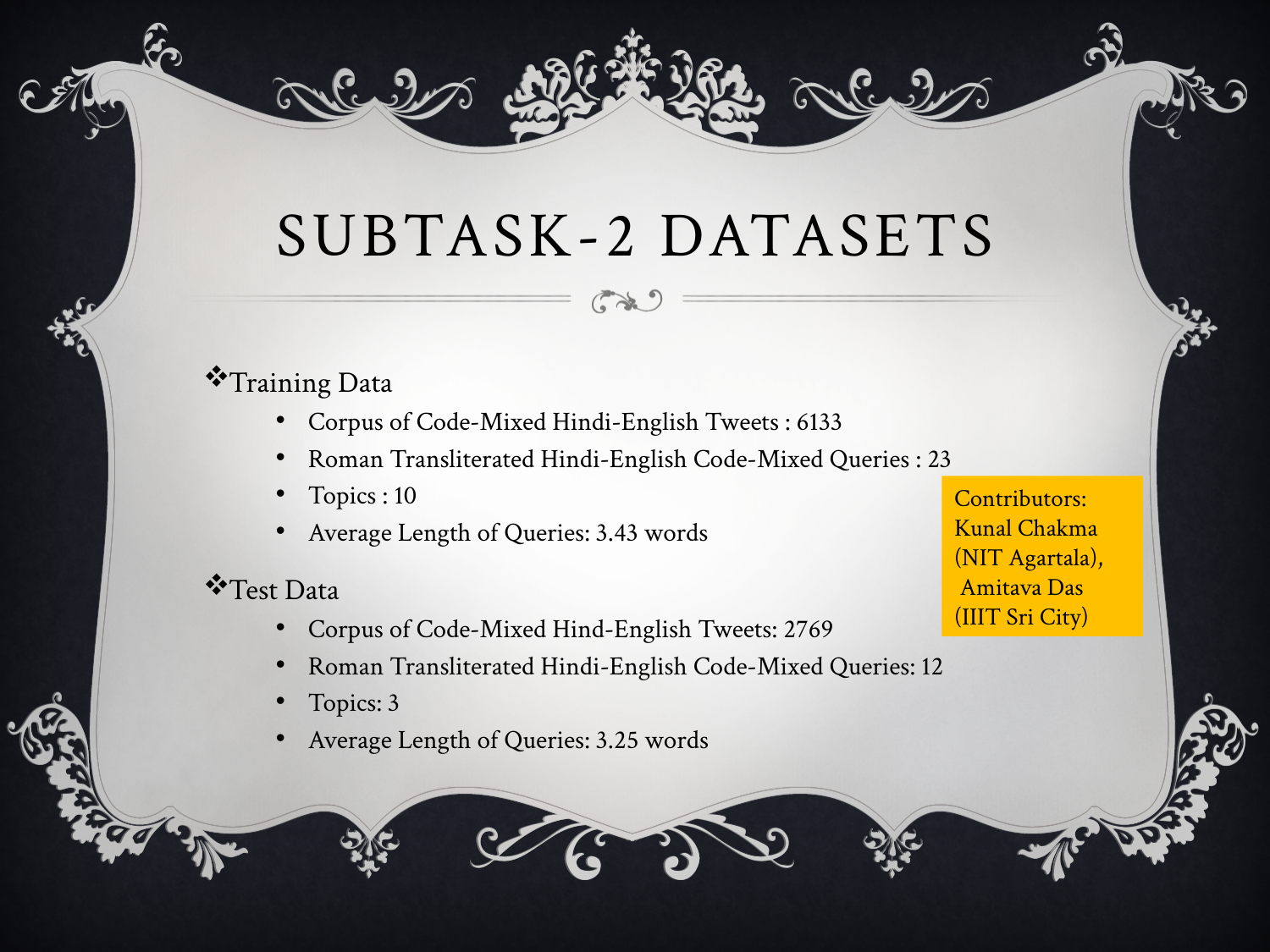

# Subtask-2 datasets
Training Data
Corpus of Code-Mixed Hindi-English Tweets : 6133
Roman Transliterated Hindi-English Code-Mixed Queries : 23
Topics : 10
Average Length of Queries: 3.43 words
Test Data
Corpus of Code-Mixed Hind-English Tweets: 2769
Roman Transliterated Hindi-English Code-Mixed Queries: 12
Topics: 3
Average Length of Queries: 3.25 words
Contributors:
Kunal Chakma (NIT Agartala),
 Amitava Das (IIIT Sri City)